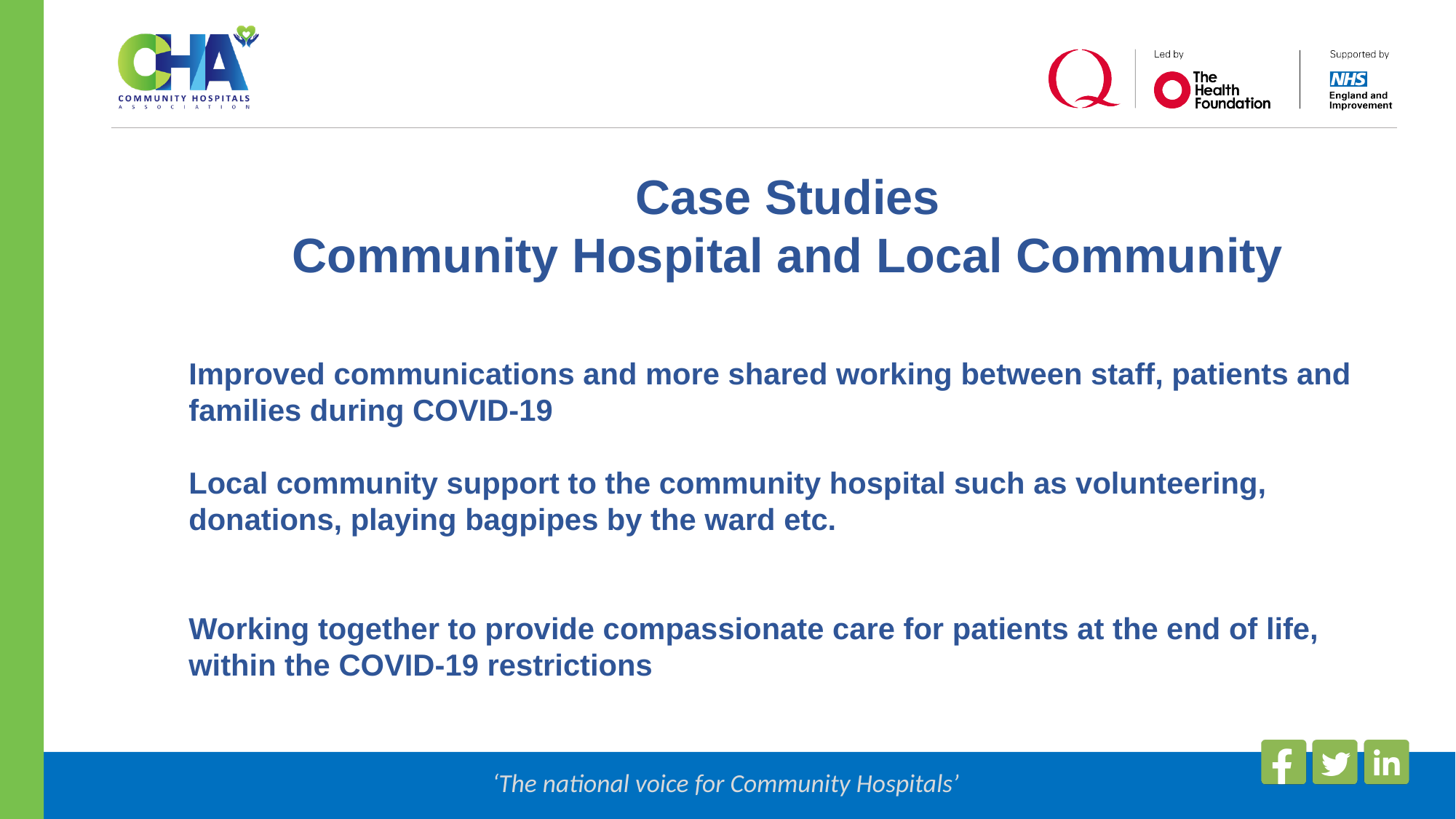

Case Studies
Community Hospital and Local Community

Improved communications and more shared working between staff, patients and families during COVID-19

Local community support to the community hospital such as volunteering, donations, playing bagpipes by the ward etc.

Working together to provide compassionate care for patients at the end of life, within the COVID-19 restrictions